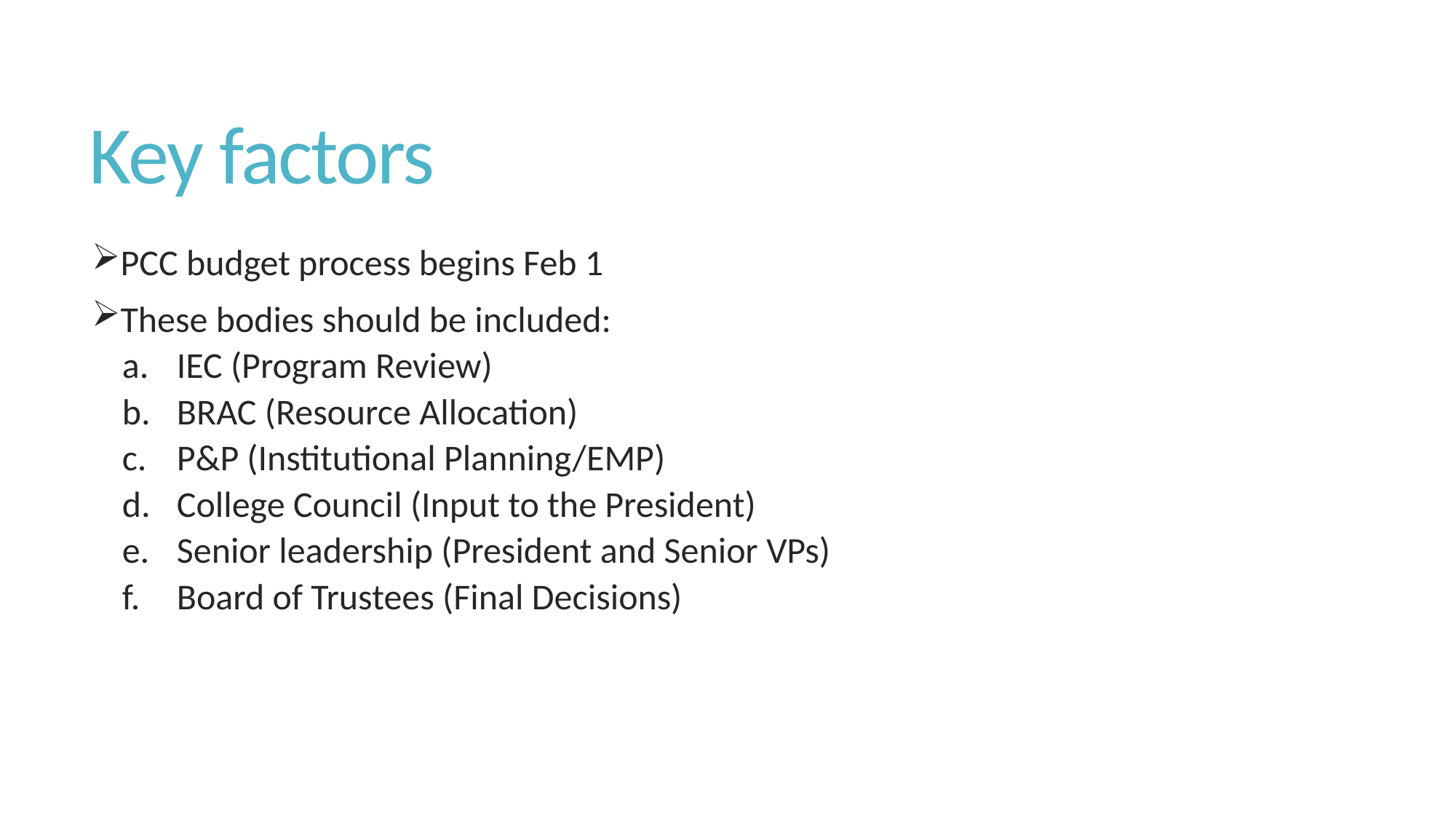

# Key factors
PCC budget process begins Feb 1
These bodies should be included:
IEC (Program Review)
BRAC (Resource Allocation)
P&P (Institutional Planning/EMP)
College Council (Input to the President)
Senior leadership (President and Senior VPs)
Board of Trustees (Final Decisions)